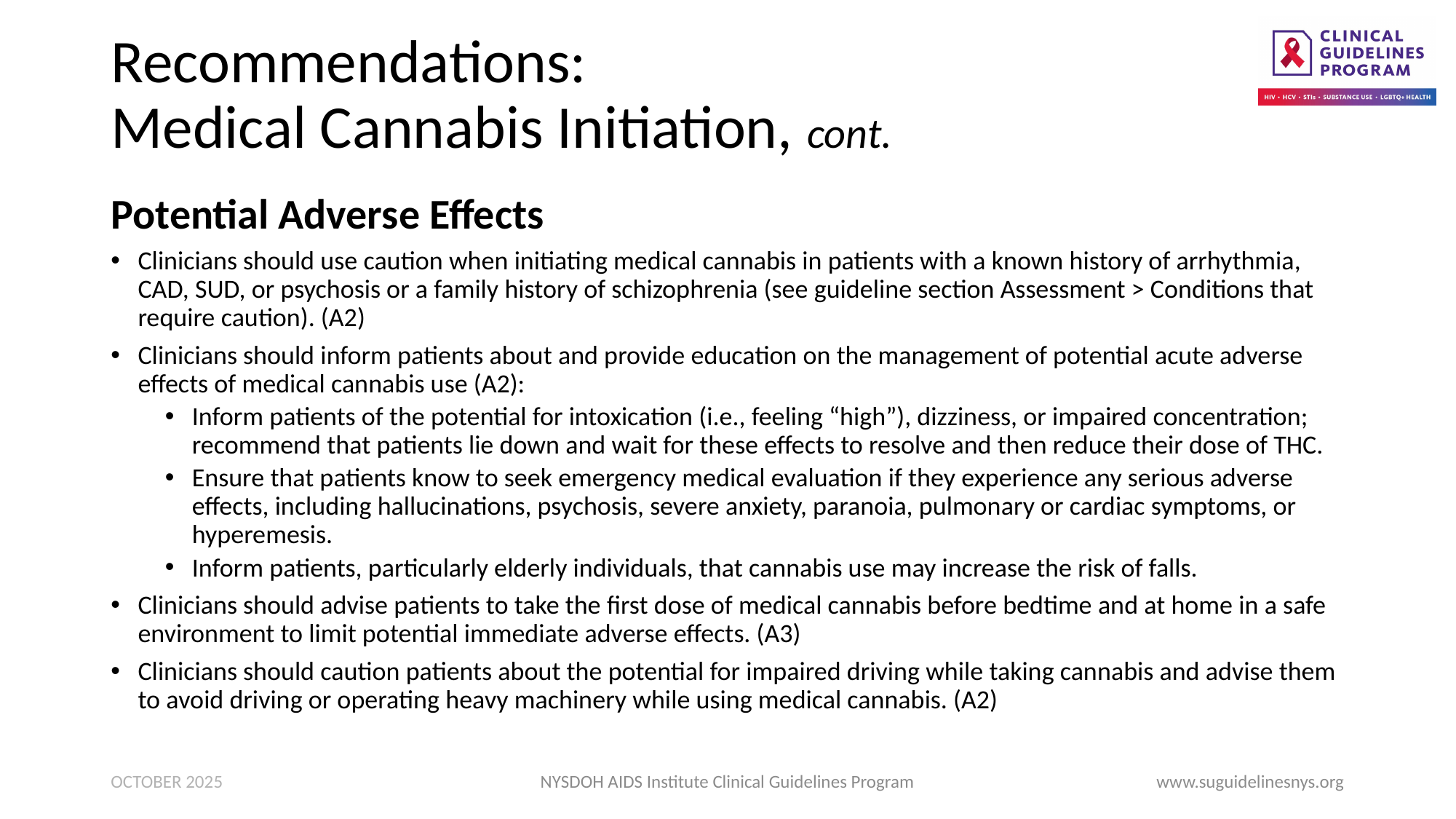

# Recommendations: Medical Cannabis Initiation, cont.
Potential Adverse Effects
Clinicians should use caution when initiating medical cannabis in patients with a known history of arrhythmia, CAD, SUD, or psychosis or a family history of schizophrenia (see guideline section Assessment > Conditions that require caution). (A2)
Clinicians should inform patients about and provide education on the management of potential acute adverse effects of medical cannabis use (A2):
­Inform patients of the potential for intoxication (i.e., feeling “high”), dizziness, or impaired concentration; recommend that patients lie down and wait for these effects to resolve and then reduce their dose of THC.
­Ensure that patients know to seek emergency medical evaluation if they experience any serious adverse effects, including hallucinations, psychosis, severe anxiety, paranoia, pulmonary or cardiac symptoms, or hyperemesis.
­Inform patients, particularly elderly individuals, that cannabis use may increase the risk of falls.
Clinicians should advise patients to take the first dose of medical cannabis before bedtime and at home in a safe environment to limit potential immediate adverse effects. (A3)
Clinicians should caution patients about the potential for impaired driving while taking cannabis and advise them to avoid driving or operating heavy machinery while using medical cannabis. (A2)

OCTOBER 2025
NYSDOH AIDS Institute Clinical Guidelines Program
www.suguidelinesnys.org